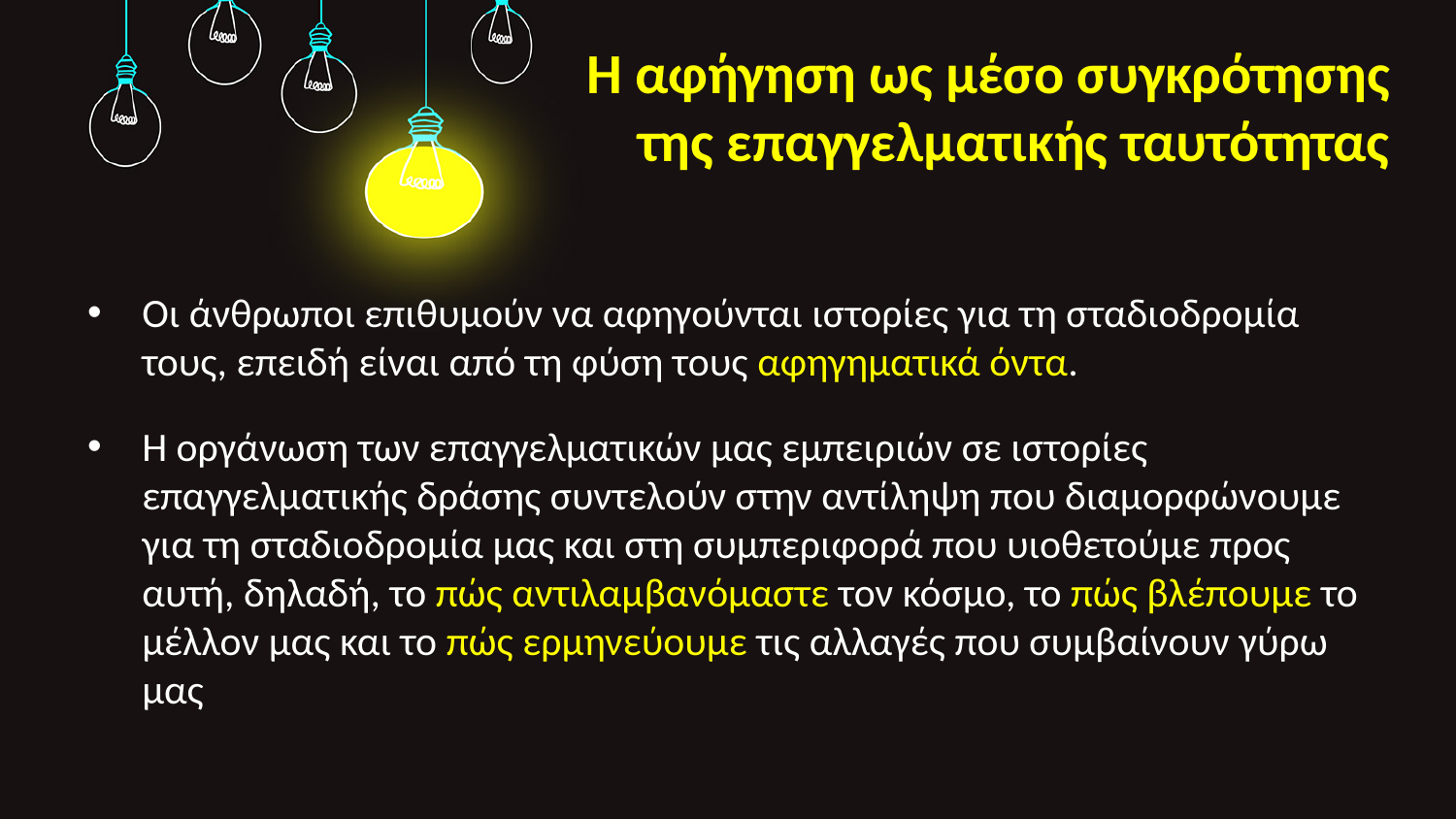

# Η αφήγηση ως μέσο συγκρότησης της επαγγελματικής ταυτότητας
Οι άνθρωποι επιθυμούν να αφηγούνται ιστορίες για τη σταδιοδρομία τους, επειδή είναι από τη φύση τους αφηγηματικά όντα.
Η οργάνωση των επαγγελματικών μας εμπειριών σε ιστορίες επαγγελματικής δράσης συντελούν στην αντίληψη που διαμορφώνουμε για τη σταδιοδρομία μας και στη συμπεριφορά που υιοθετούμε προς αυτή, δηλαδή, το πώς αντιλαμβανόμαστε τον κόσμο, το πώς βλέπουμε το μέλλον μας και το πώς ερμηνεύουμε τις αλλαγές που συμβαίνουν γύρω μας